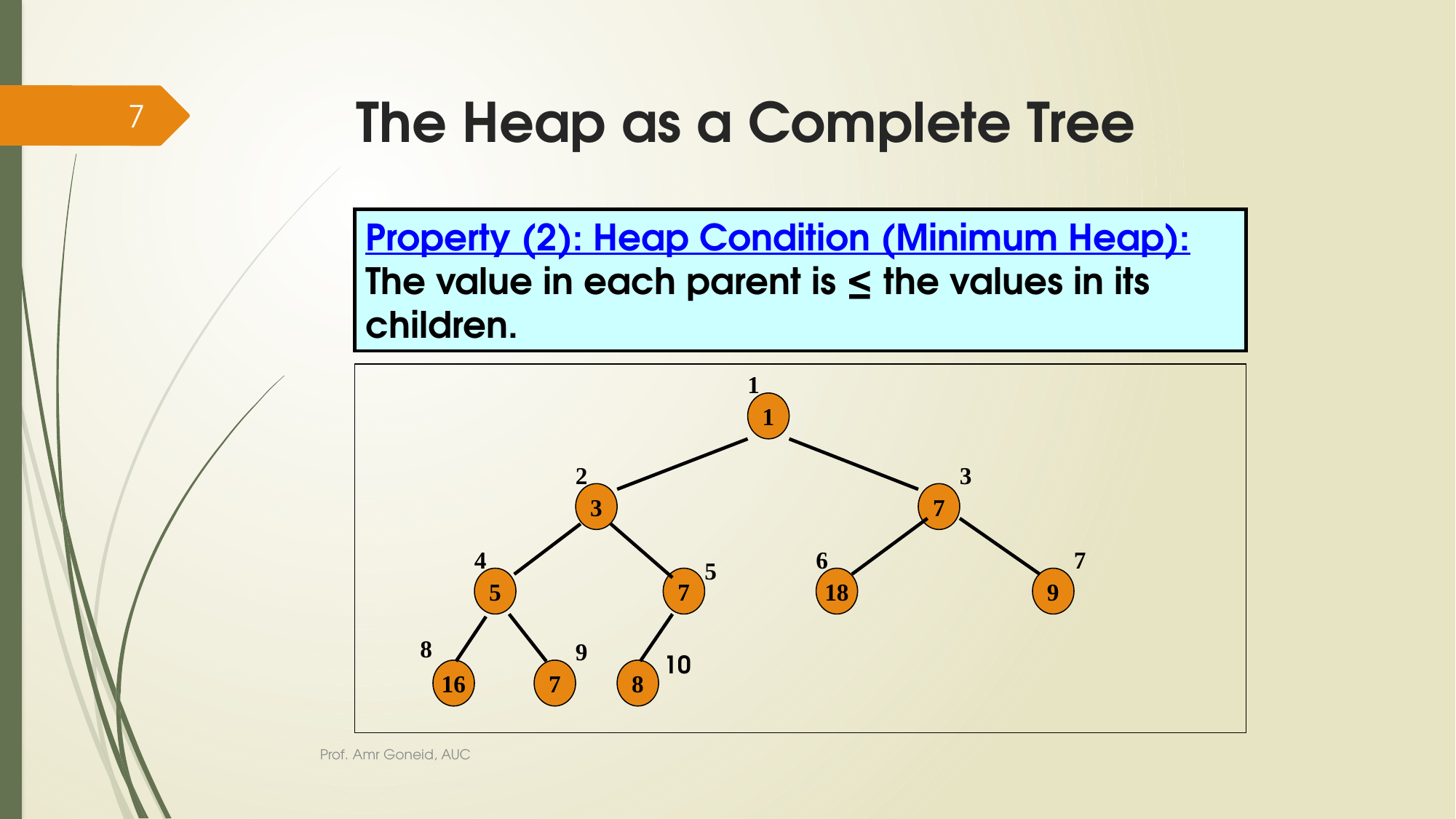

# The Heap as a Complete Tree
7
Property (2): Heap Condition (Minimum Heap):
The value in each parent is ≤ the values in its children.

1
1

2
3
3
7

4

6
7
5
5
7
18
9

8
9
10
16
7
8
Prof. Amr Goneid, AUC